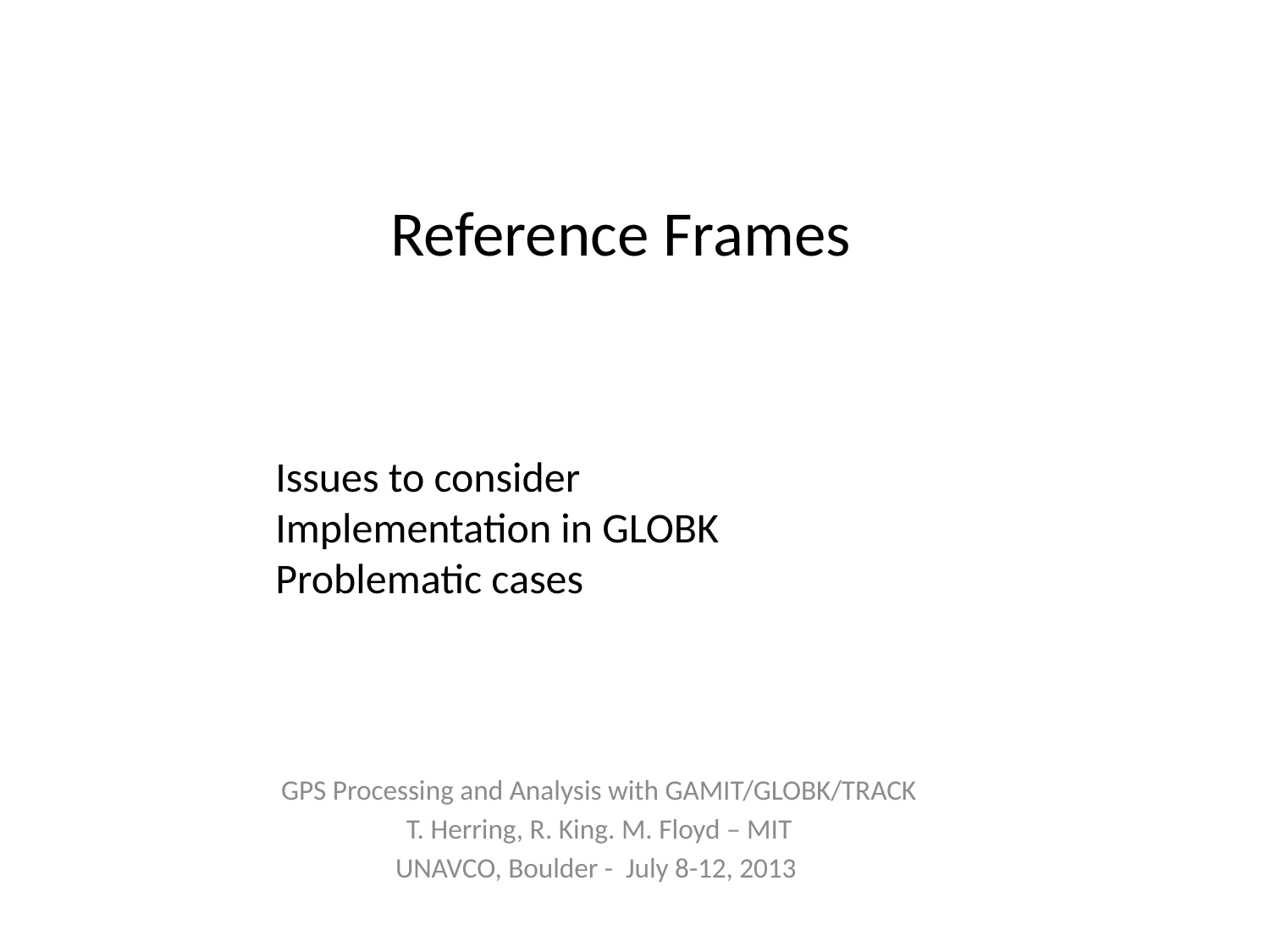

# Reference Frames
Issues to consider
Implementation in GLOBK
Problematic cases
GPS Processing and Analysis with GAMIT/GLOBK/TRACK
T. Herring, R. King. M. Floyd – MIT
UNAVCO, Boulder -  July 8-12, 2013